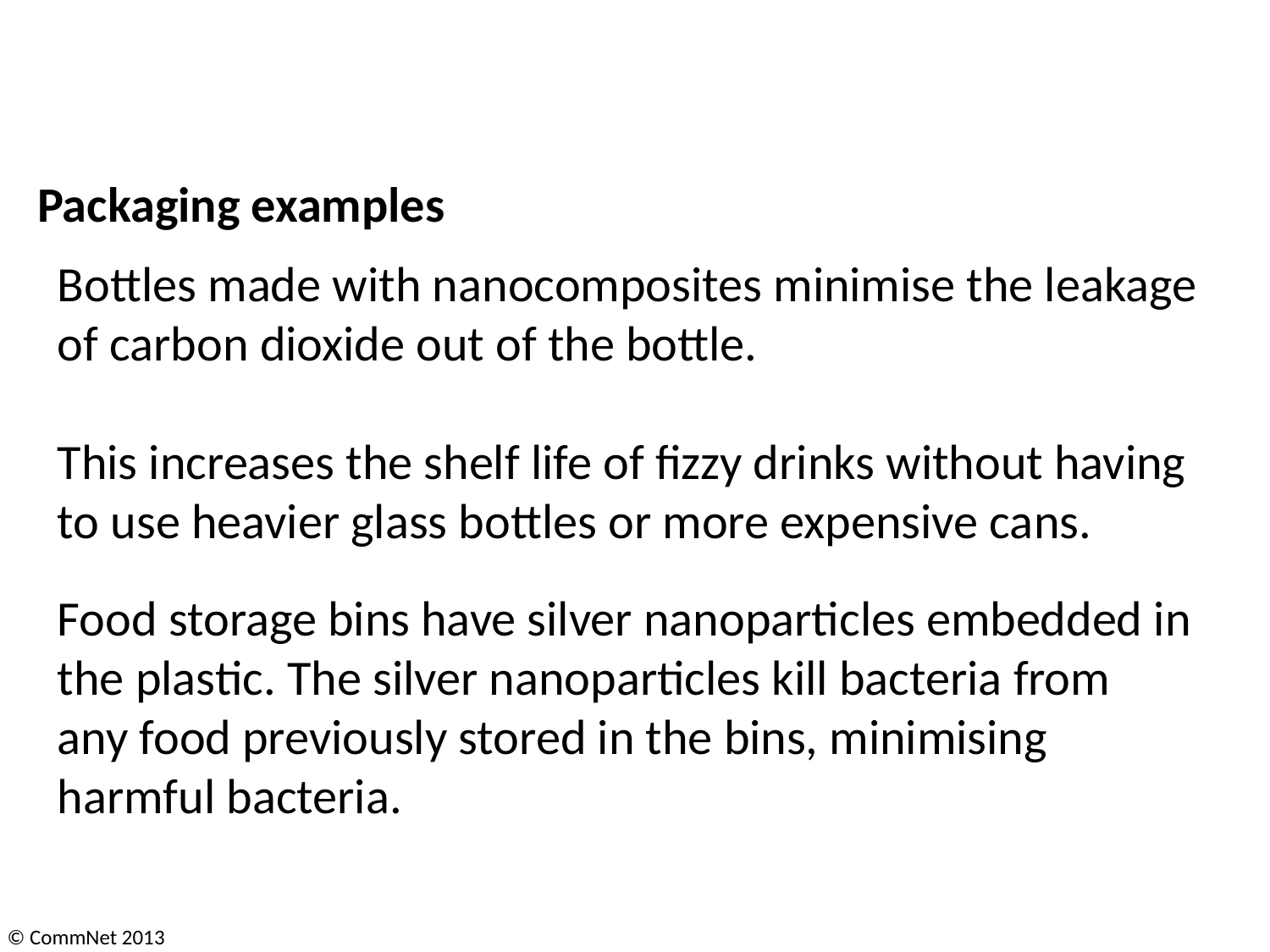

Packaging examples
Bottles made with nanocomposites minimise the leakage of carbon dioxide out of the bottle.

This increases the shelf life of fizzy drinks without having to use heavier glass bottles or more expensive cans.
Food storage bins have silver nanoparticles embedded in the plastic. The silver nanoparticles kill bacteria from any food previously stored in the bins, minimising harmful bacteria.